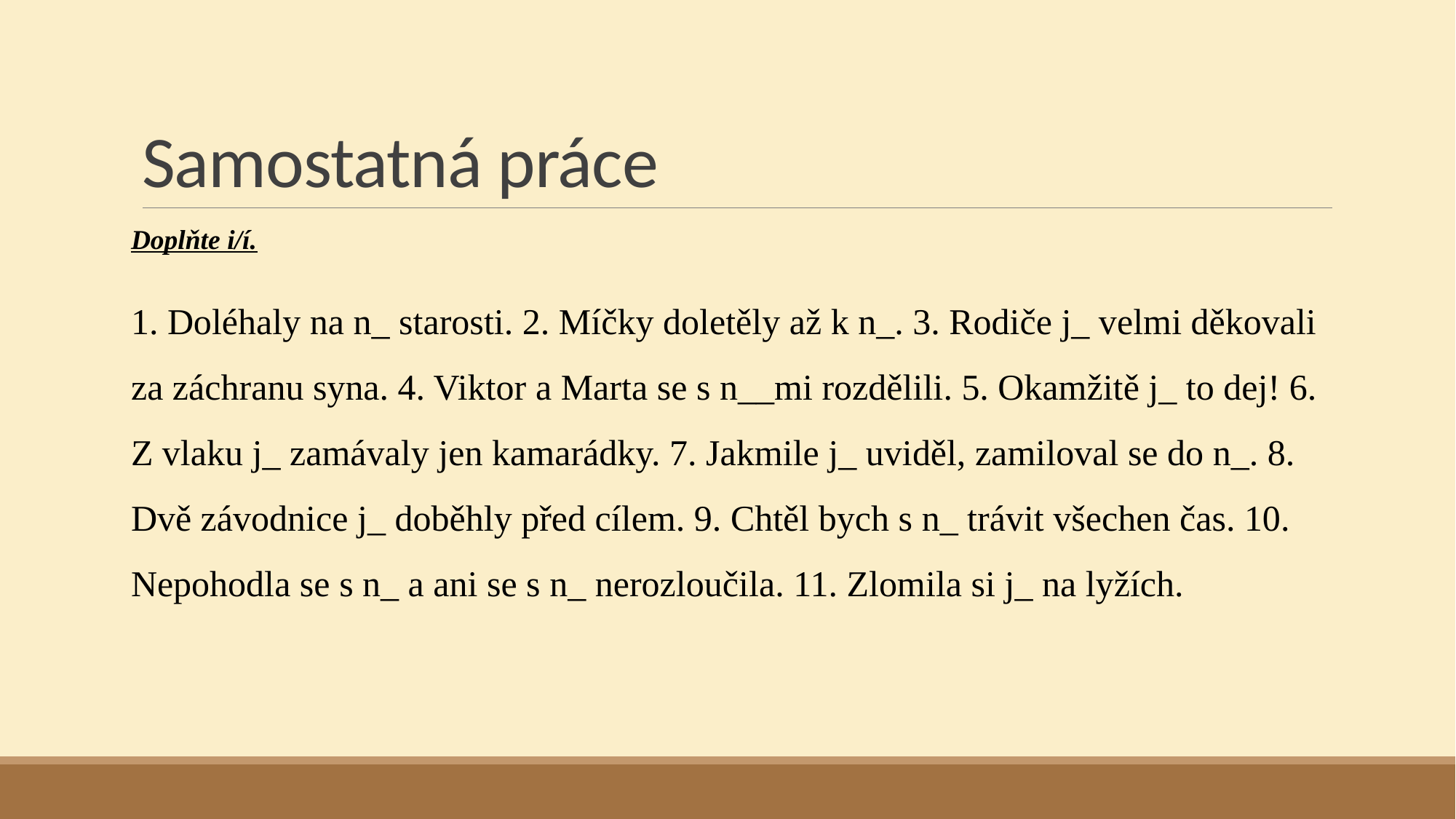

# Samostatná práce
Doplňte i/í.
1. Doléhaly na n_ starosti. 2. Míčky doletěly až k n_. 3. Rodiče j_ velmi děkovali za záchranu syna. 4. Viktor a Marta se s n__mi rozdělili. 5. Okamžitě j_ to dej! 6. Z vlaku j_ zamávaly jen kamarádky. 7. Jakmile j_ uviděl, zamiloval se do n_. 8. Dvě závodnice j_ doběhly před cílem. 9. Chtěl bych s n_ trávit všechen čas. 10. Nepohodla se s n_ a ani se s n_ nerozloučila. 11. Zlomila si j_ na lyžích.